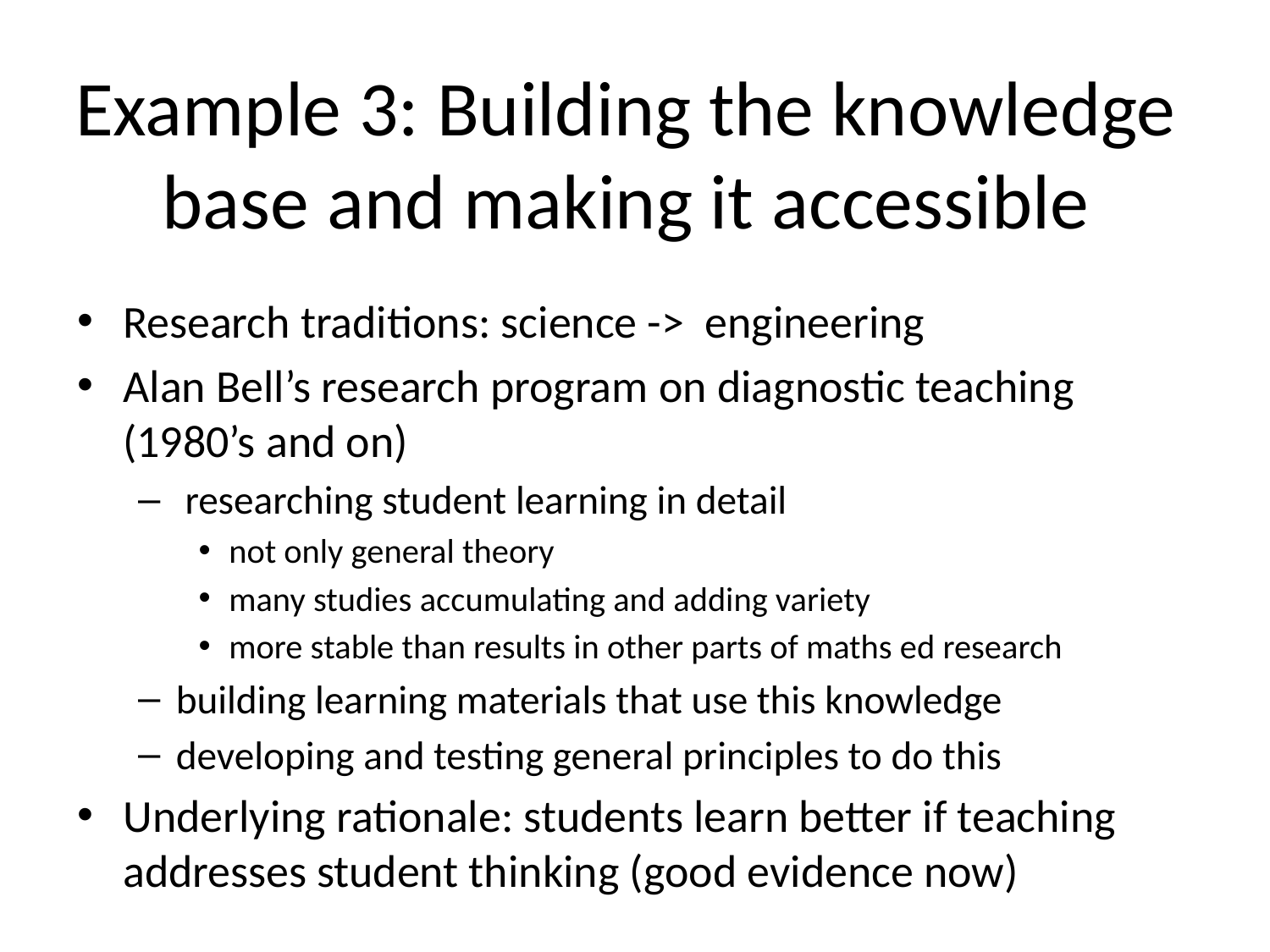

# Example 3: Building the knowledge base and making it accessible
Research traditions: science ->  engineering
Alan Bell’s research program on diagnostic teaching (1980’s and on)
 researching student learning in detail
not only general theory
many studies accumulating and adding variety
more stable than results in other parts of maths ed research
building learning materials that use this knowledge
developing and testing general principles to do this
Underlying rationale: students learn better if teaching addresses student thinking (good evidence now)